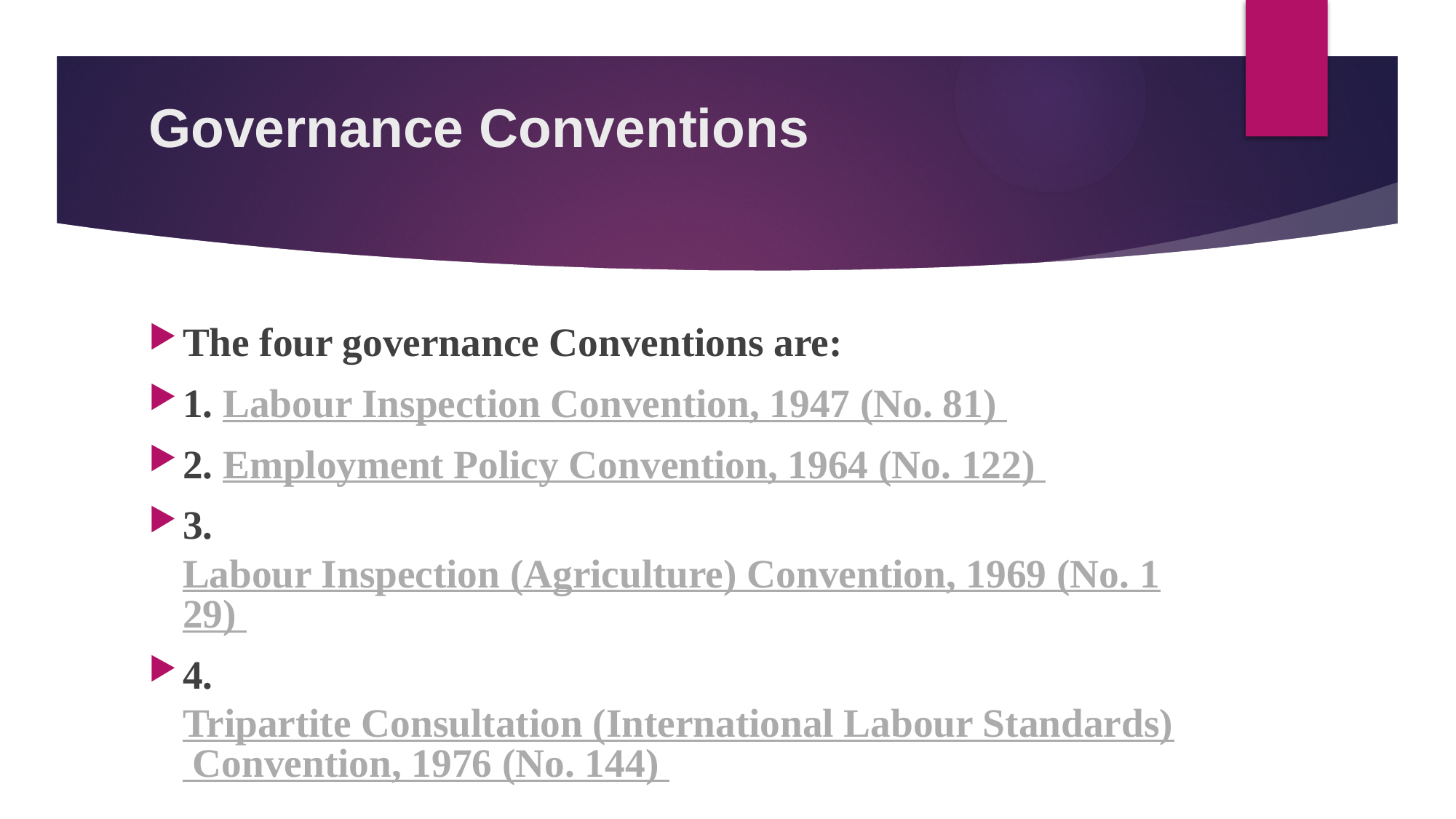

# Governance Conventions
The four governance Conventions are:
1. Labour Inspection Convention, 1947 (No. 81)
2. Employment Policy Convention, 1964 (No. 122)
3. Labour Inspection (Agriculture) Convention, 1969 (No. 129)
4. Tripartite Consultation (International Labour Standards) Convention, 1976 (No. 144)